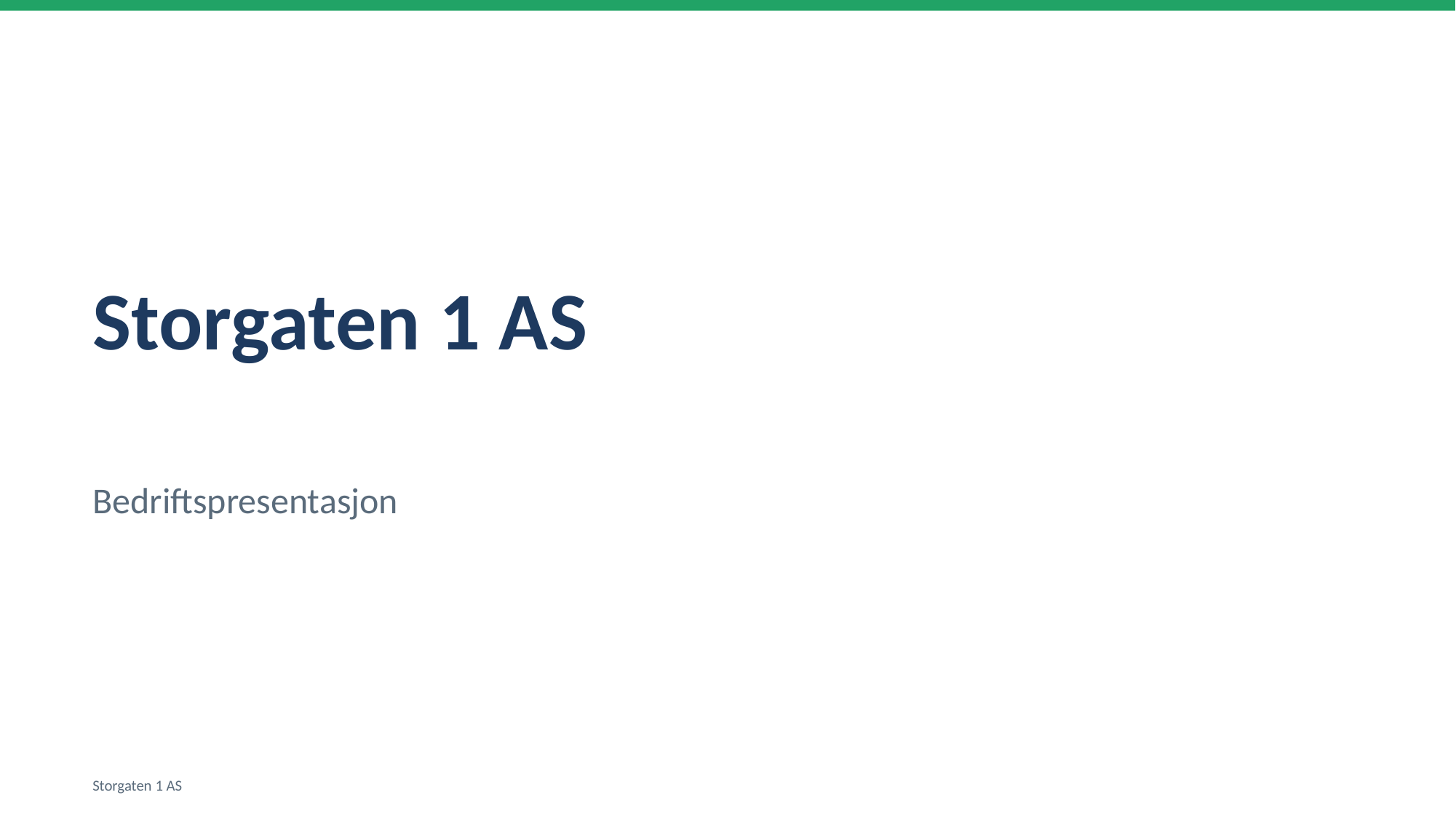

Storgaten 1 AS
Bedriftspresentasjon
Storgaten 1 AS